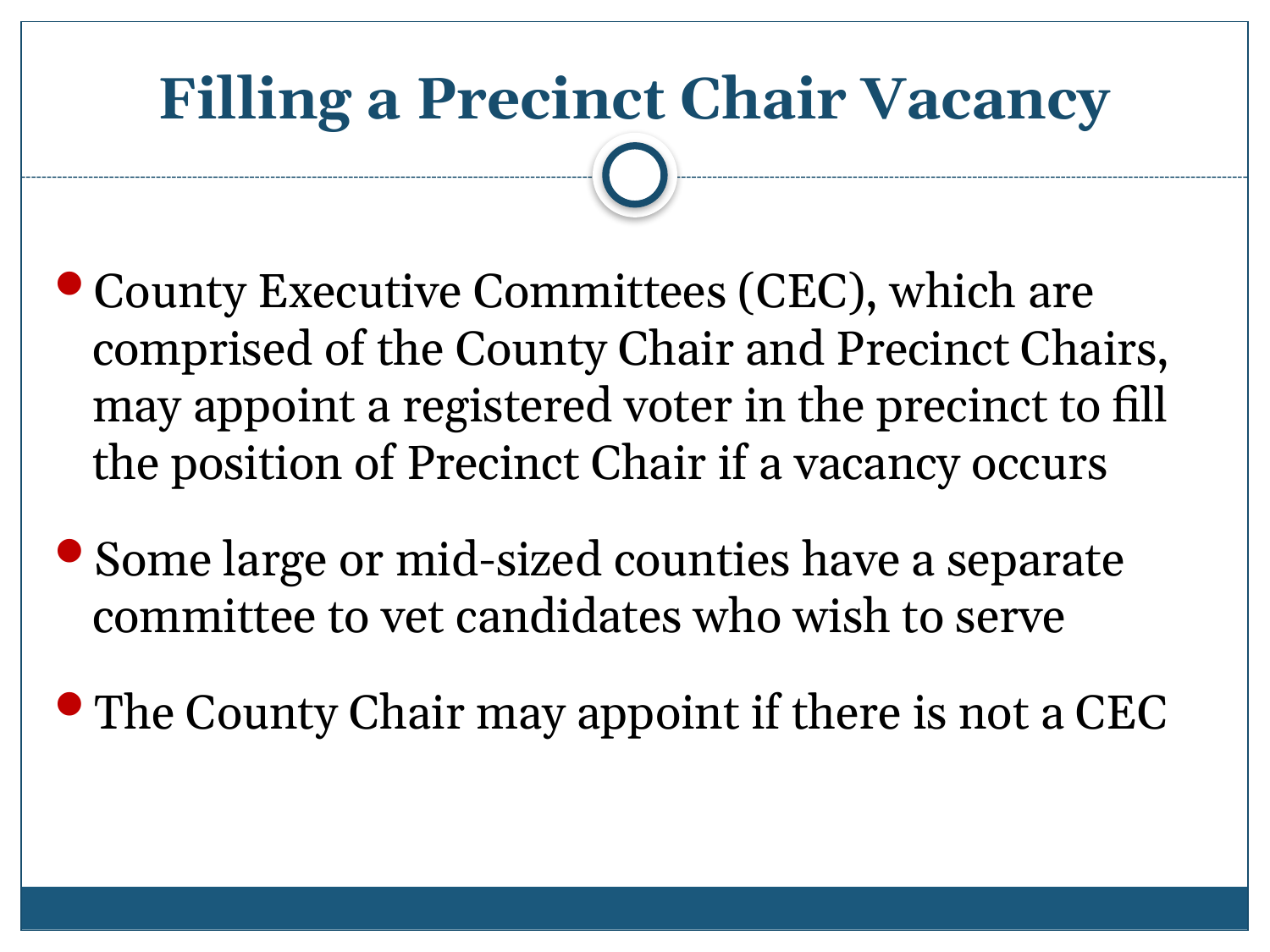

# Filling a Precinct Chair Vacancy
County Executive Committees (CEC), which are comprised of the County Chair and Precinct Chairs, may appoint a registered voter in the precinct to fill the position of Precinct Chair if a vacancy occurs

Some large or mid-sized counties have a separate committee to vet candidates who wish to serve

The County Chair may appoint if there is not a CEC